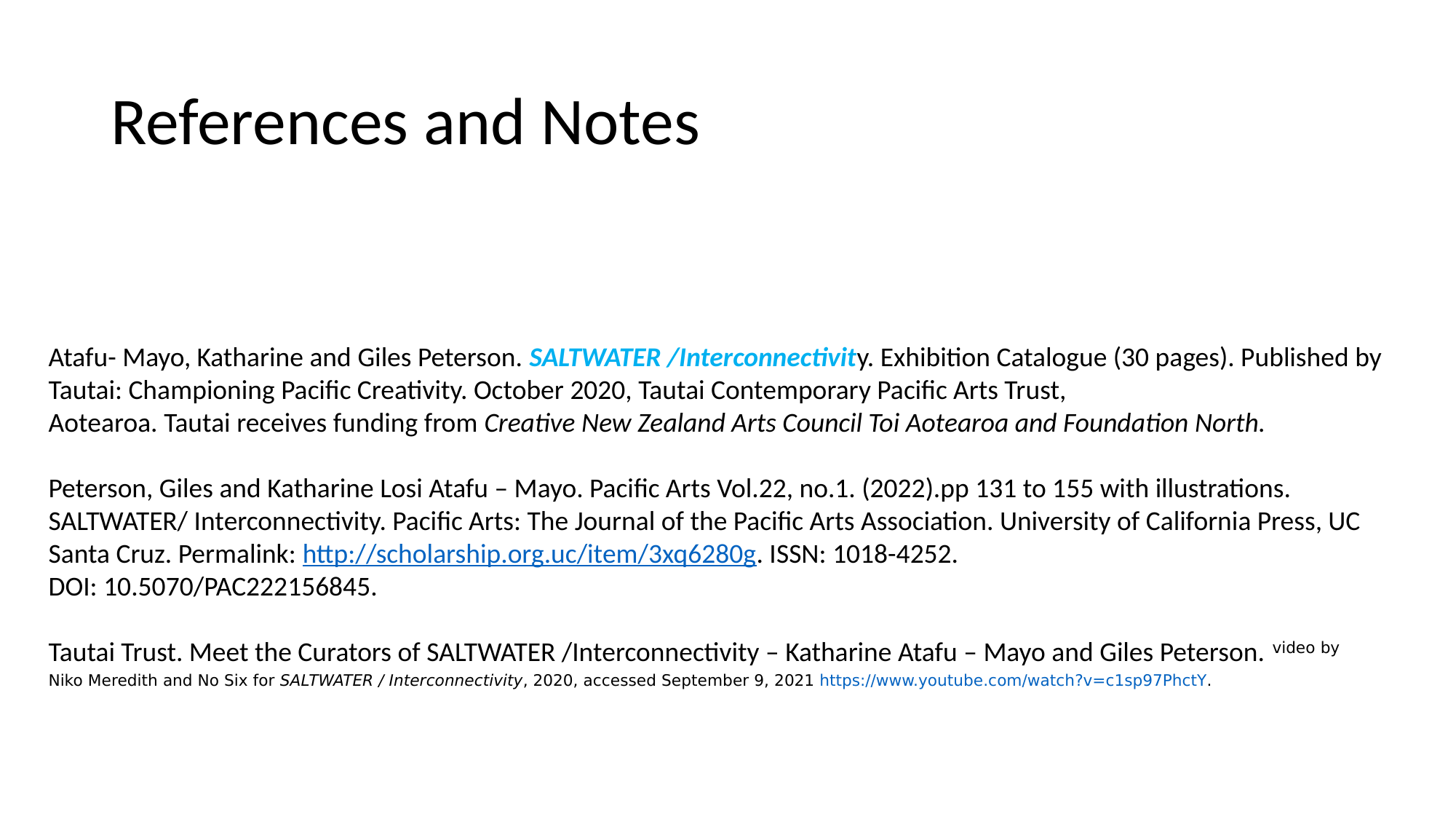

# References and Notes
Atafu- Mayo, Katharine and Giles Peterson. SALTWATER /Interconnectivity. Exhibition Catalogue (30 pages). Published by Tautai: Championing Pacific Creativity. October 2020, Tautai Contemporary Pacific Arts Trust,
Aotearoa. Tautai receives funding from Creative New Zealand Arts Council Toi Aotearoa and Foundation North.

Peterson, Giles and Katharine Losi Atafu – Mayo. Pacific Arts Vol.22, no.1. (2022).pp 131 to 155 with illustrations.
SALTWATER/ Interconnectivity. Pacific Arts: The Journal of the Pacific Arts Association. University of California Press, UC Santa Cruz. Permalink: http://scholarship.org.uc/item/3xq6280g. ISSN: 1018-4252.
DOI: 10.5070/PAC222156845.

Tautai Trust. Meet the Curators of SALTWATER /Interconnectivity – Katharine Atafu – Mayo and Giles Peterson. video by
Niko Meredith and No Six for SALTWATER / Interconnectivity, 2020, accessed September 9, 2021 https://www.youtube.com/watch?v=c1sp97PhctY.